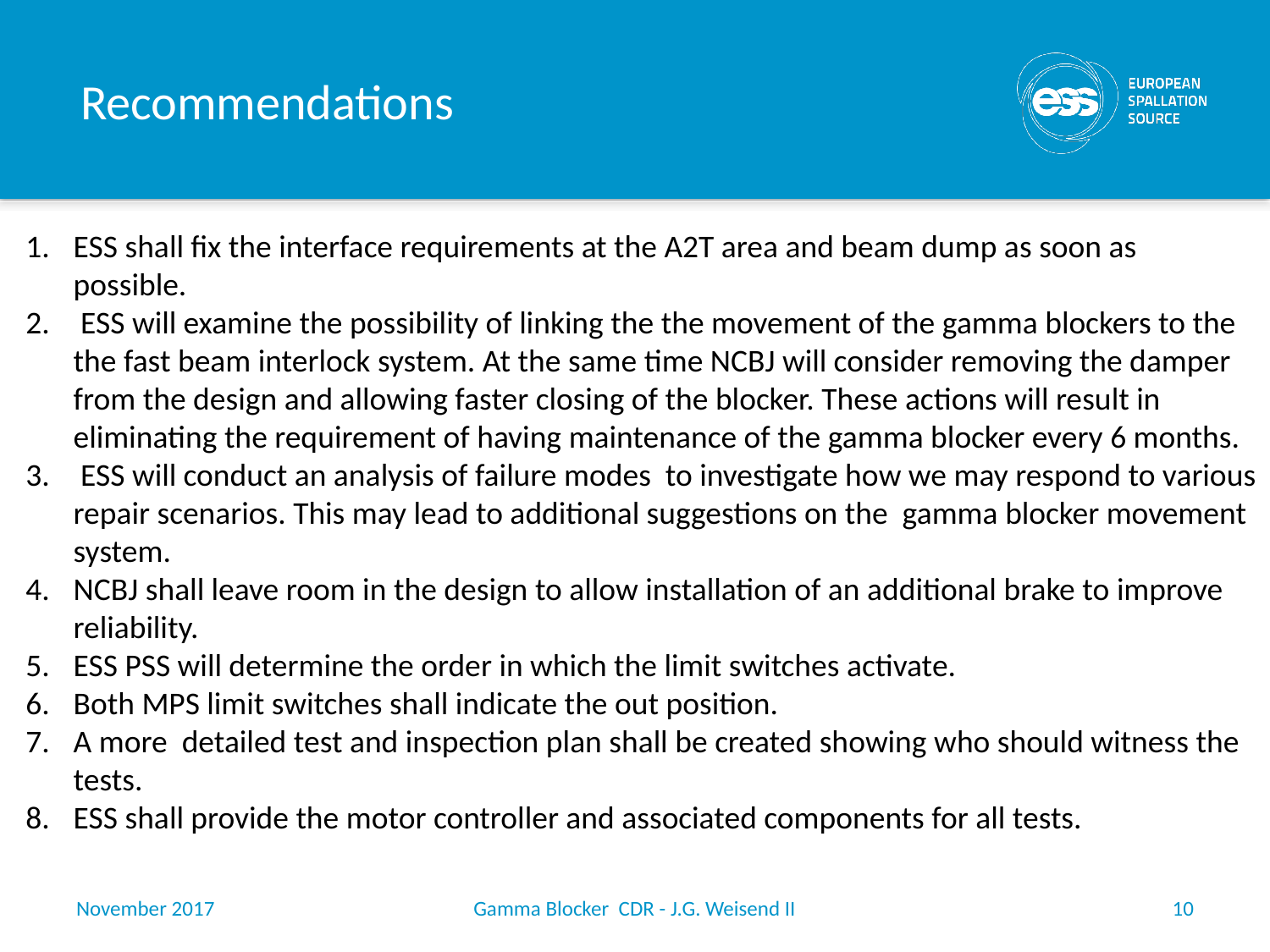

# Recommendations
ESS shall fix the interface requirements at the A2T area and beam dump as soon as possible.
 ESS will examine the possibility of linking the the movement of the gamma blockers to the the fast beam interlock system. At the same time NCBJ will consider removing the damper from the design and allowing faster closing of the blocker. These actions will result in eliminating the requirement of having maintenance of the gamma blocker every 6 months.
 ESS will conduct an analysis of failure modes  to investigate how we may respond to various repair scenarios. This may lead to additional suggestions on the  gamma blocker movement system.
NCBJ shall leave room in the design to allow installation of an additional brake to improve reliability.
ESS PSS will determine the order in which the limit switches activate.
Both MPS limit switches shall indicate the out position.
A more  detailed test and inspection plan shall be created showing who should witness the tests.
ESS shall provide the motor controller and associated components for all tests.

November 2017
Gamma Blocker  CDR - J.G. Weisend II
10